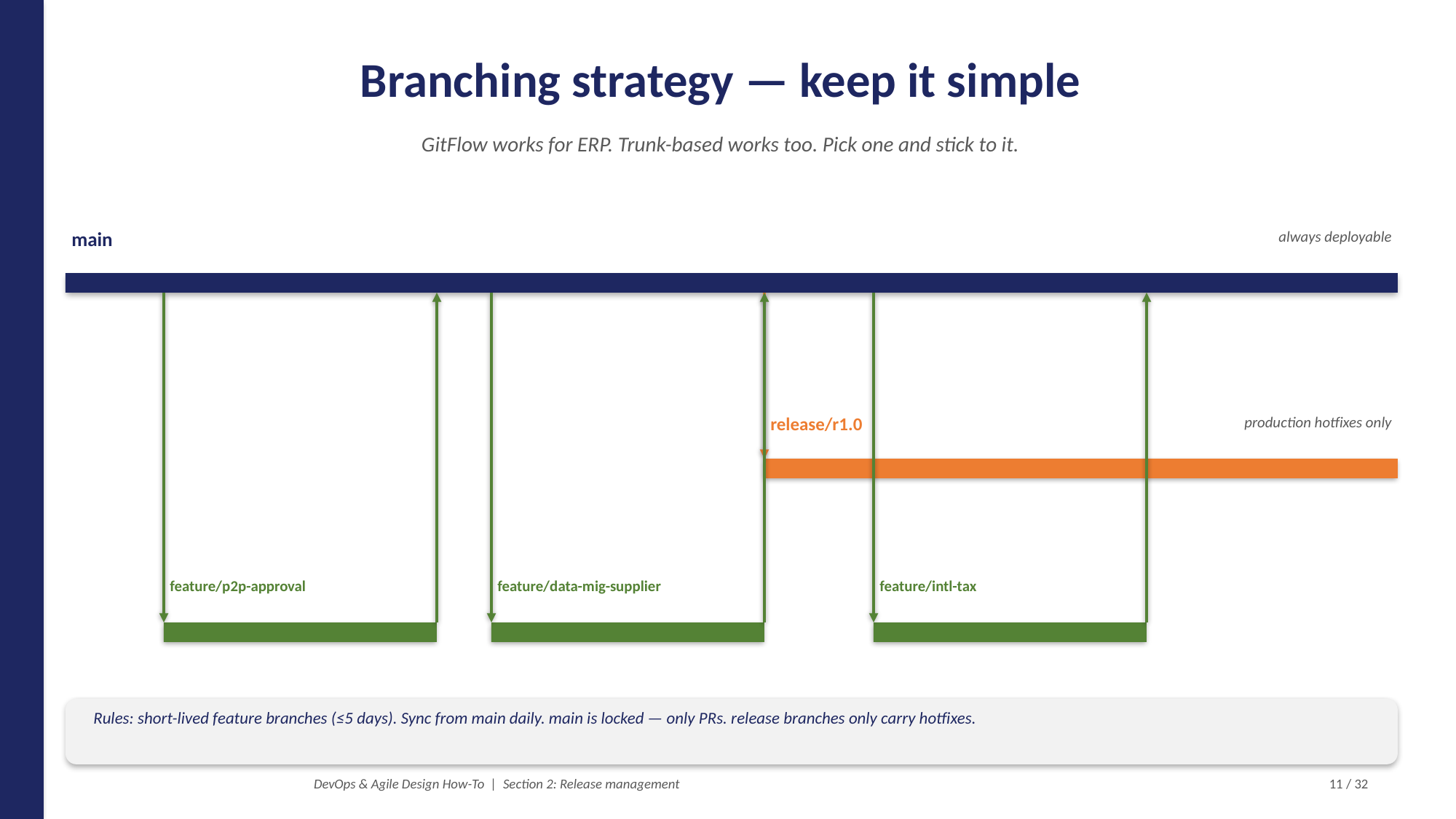

Branching strategy — keep it simple
GitFlow works for ERP. Trunk-based works too. Pick one and stick to it.
main
always deployable

release/r1.0
production hotfixes only

feature/p2p-approval
feature/data-mig-supplier
feature/intl-tax

Rules: short-lived feature branches (≤5 days). Sync from main daily. main is locked — only PRs. release branches only carry hotfixes.
DevOps & Agile Design How-To  |  Section 2: Release management
11 / 32